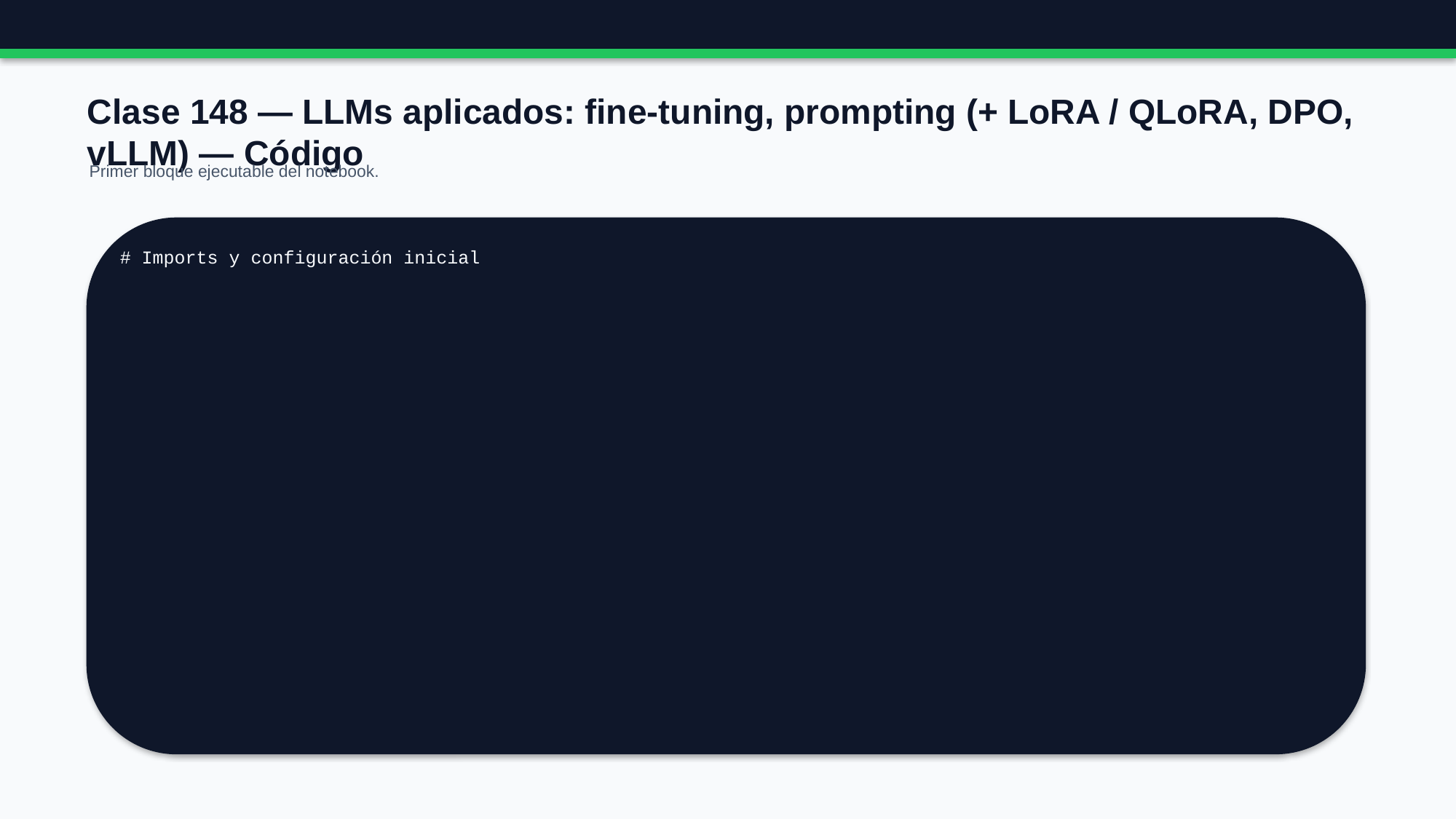

Clase 148 — LLMs aplicados: fine-tuning, prompting (+ LoRA / QLoRA, DPO, vLLM) — Código
Primer bloque ejecutable del notebook.

# Imports y configuración inicial